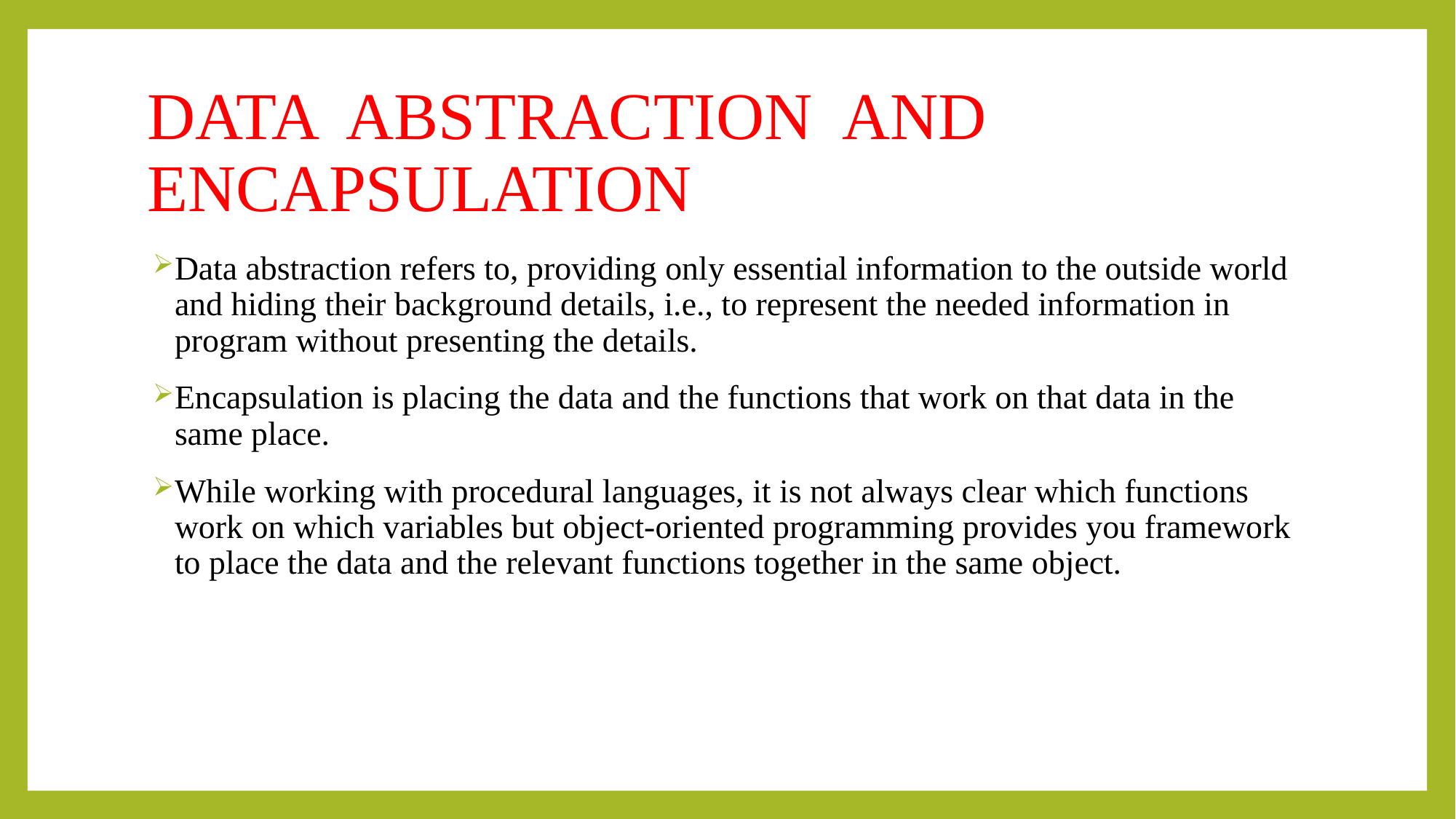

# DATA  ABSTRACTION  AND ENCAPSULATION
Data abstraction refers to, providing only essential information to the outside world and hiding their background details, i.e., to represent the needed information in program without presenting the details.
Encapsulation is placing the data and the functions that work on that data in the same place.
While working with procedural languages, it is not always clear which functions work on which variables but object-oriented programming provides you framework to place the data and the relevant functions together in the same object.